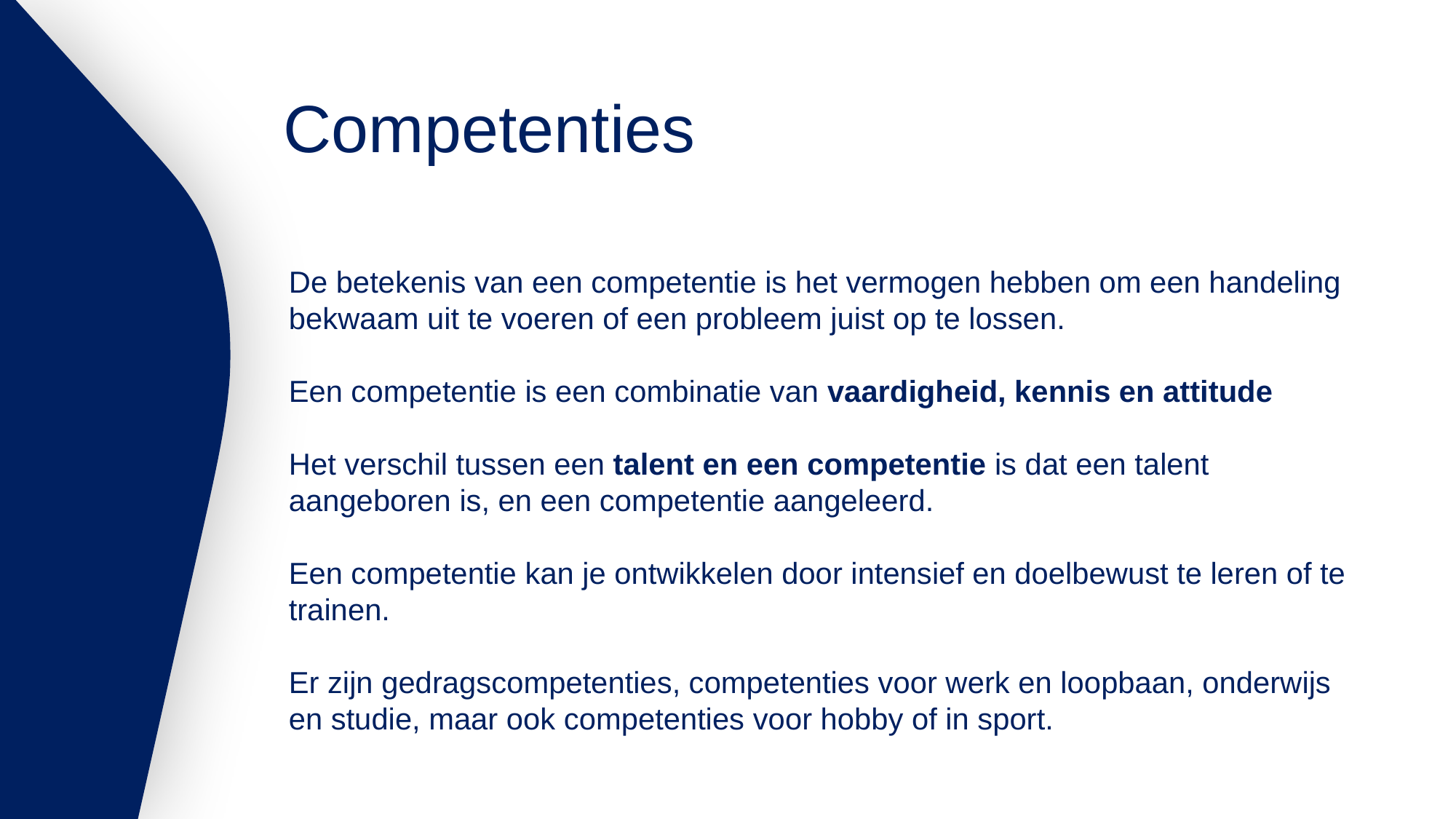

# Competenties

De betekenis van een competentie is het vermogen hebben om een handeling bekwaam uit te voeren of een probleem juist op te lossen.

Een competentie is een combinatie van vaardigheid, kennis en attitude
Het verschil tussen een talent en een competentie is dat een talent aangeboren is, en een competentie aangeleerd.

Een competentie kan je ontwikkelen door intensief en doelbewust te leren of te trainen.

Er zijn gedragscompetenties, competenties voor werk en loopbaan, onderwijs en studie, maar ook competenties voor hobby of in sport.